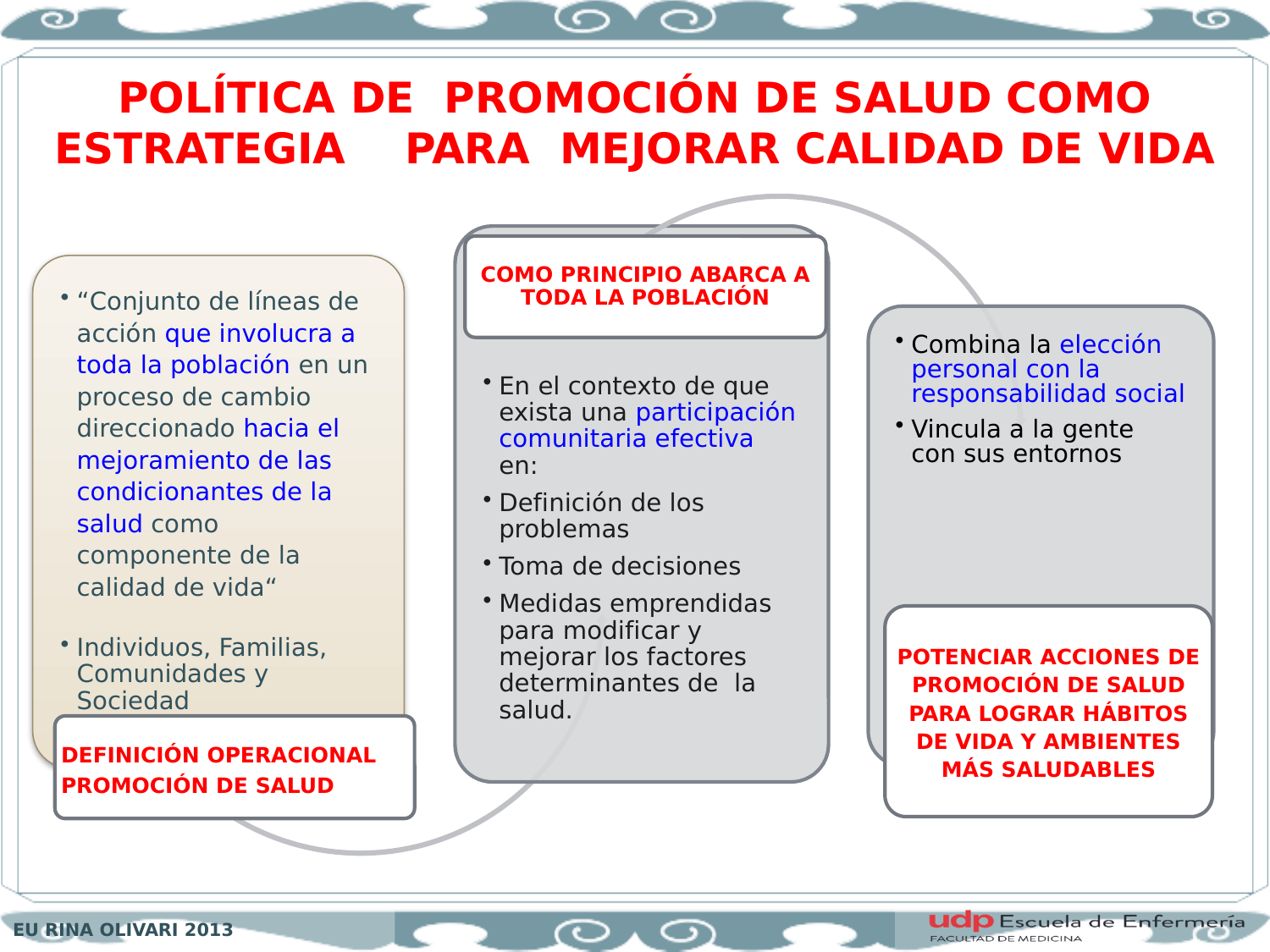

# POLÍTICA DE  PROMOCIÓN DE SALUD COMO ESTRATEGIA    PARA  MEJORAR CALIDAD DE VIDA
“Conjunto de líneas de acción que involucra a toda la población en un proceso de cambio direccionado hacia el mejoramiento de las condicionantes de la salud como componente de la calidad de vida“

Individuos, Familias, Comunidades y Sociedad

DEFINICIÓN OPERACIONAL
PROMOCIÓN DE SALUD
En el contexto de que exista una participación comunitaria efectiva en:
Definición de los problemas
Toma de decisiones
Medidas emprendidas para modificar y mejorar los factores determinantes de  la salud.
COMO PRINCIPIO ABARCA A TODA LA POBLACIÓN
Combina la elección personal con la responsabilidad social
Vincula a la gente con sus entornos
POTENCIAR ACCIONES DE PROMOCIÓN DE SALUD PARA LOGRAR HÁBITOS DE VIDA Y AMBIENTES MÁS SALUDABLES
EU RINA OLIVARI 2013